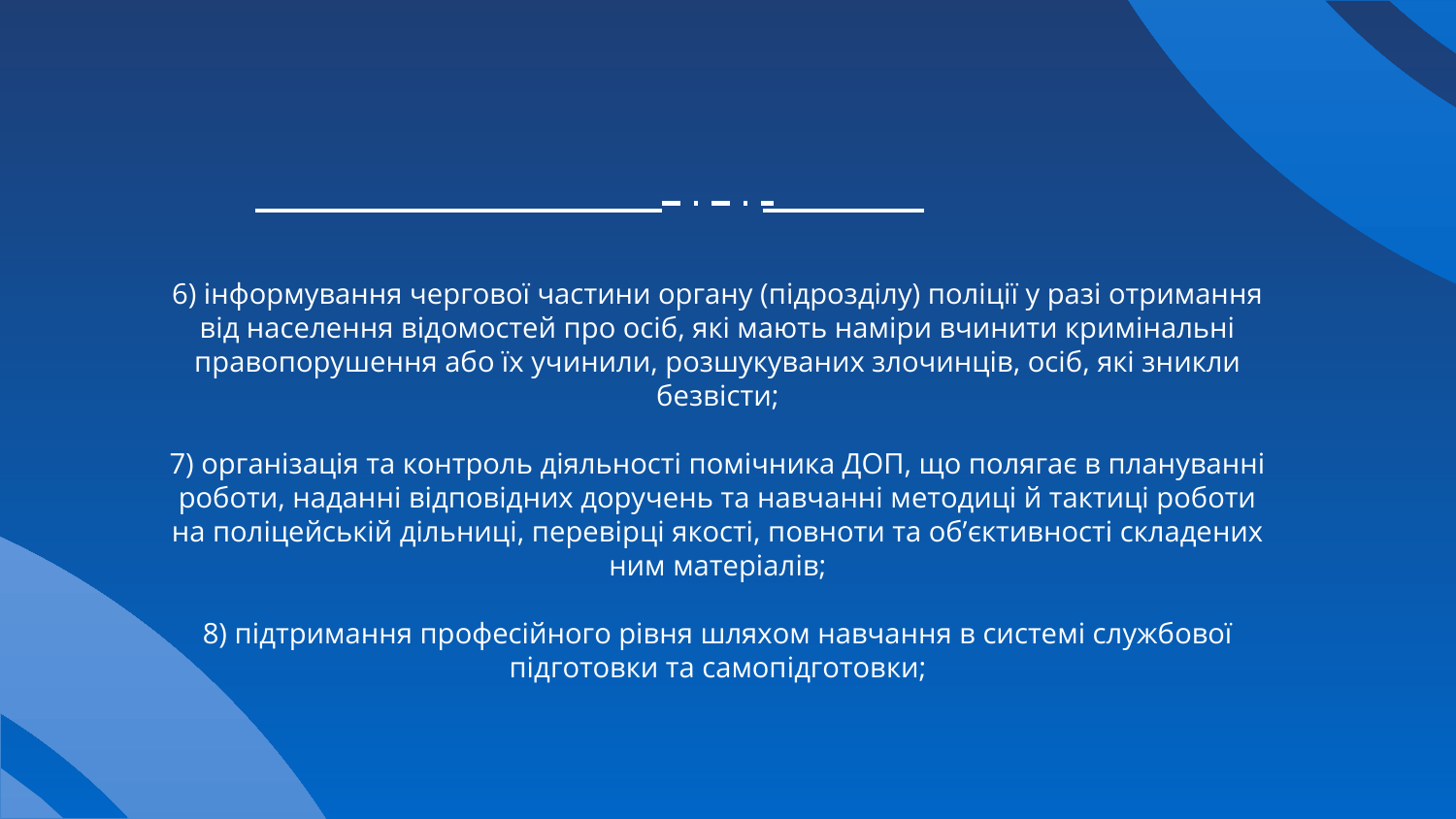

6) інформування чергової частини органу (підрозділу) поліції у разі отримання від населення відомостей про осіб, які мають наміри вчинити кримінальні правопорушення або їх учинили, розшукуваних злочинців, осіб, які зникли безвісти;

7) організація та контроль діяльності помічника ДОП, що полягає в плануванні роботи, наданні відповідних доручень та навчанні методиці й тактиці роботи на поліцейській дільниці, перевірці якості, повноти та об’єктивності складених ним матеріалів;

8) підтримання професійного рівня шляхом навчання в системі службової підготовки та самопідготовки;